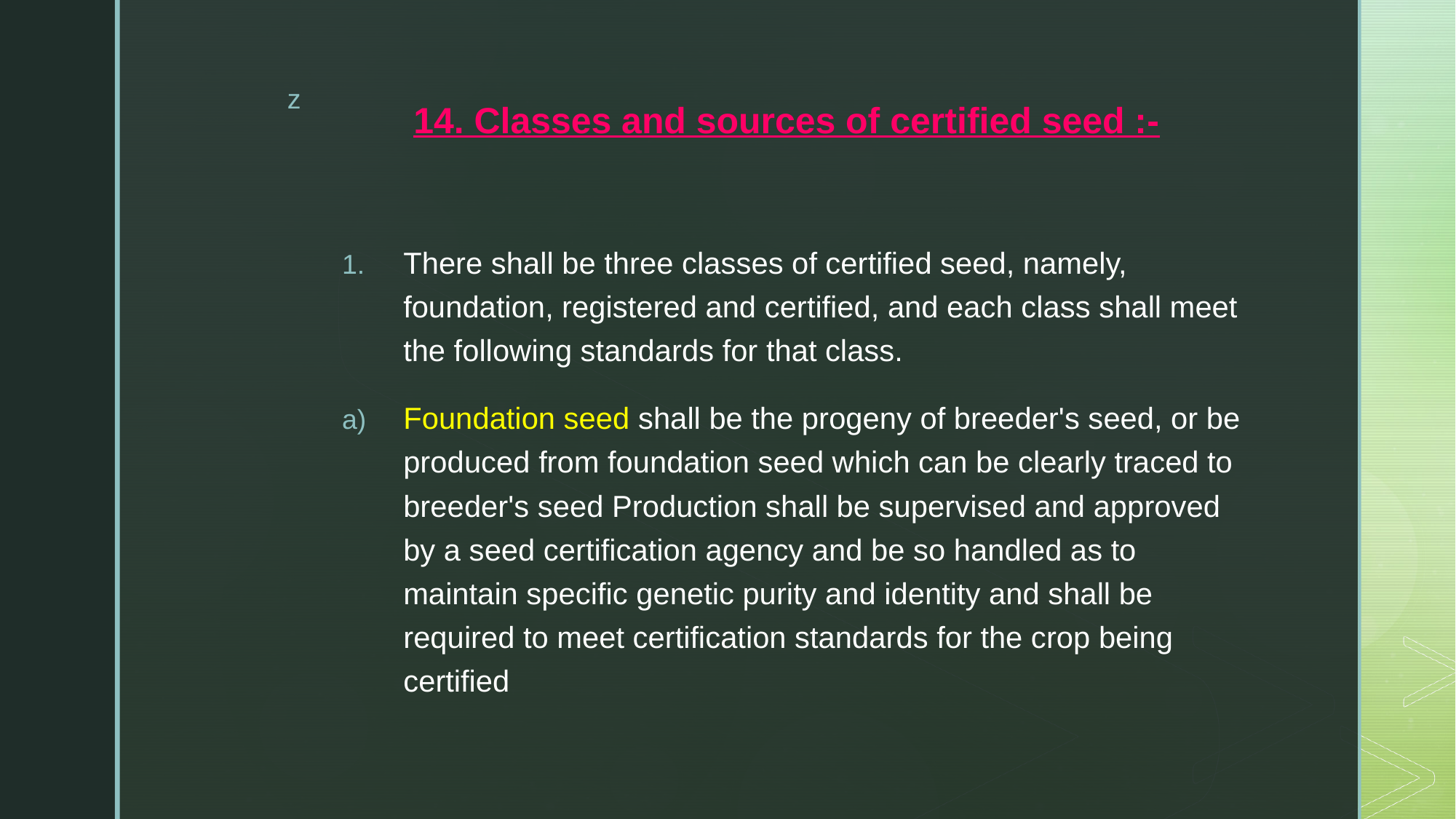

# 14. Classes and sources of certified seed :-
There shall be three classes of certified seed, namely, foundation, registered and certified, and each class shall meet the following standards for that class.
Foundation seed shall be the progeny of breeder's seed, or be produced from foundation seed which can be clearly traced to breeder's seed Production shall be supervised and approved by a seed certification agency and be so handled as to maintain specific genetic purity and identity and shall be required to meet certification standards for the crop being certified